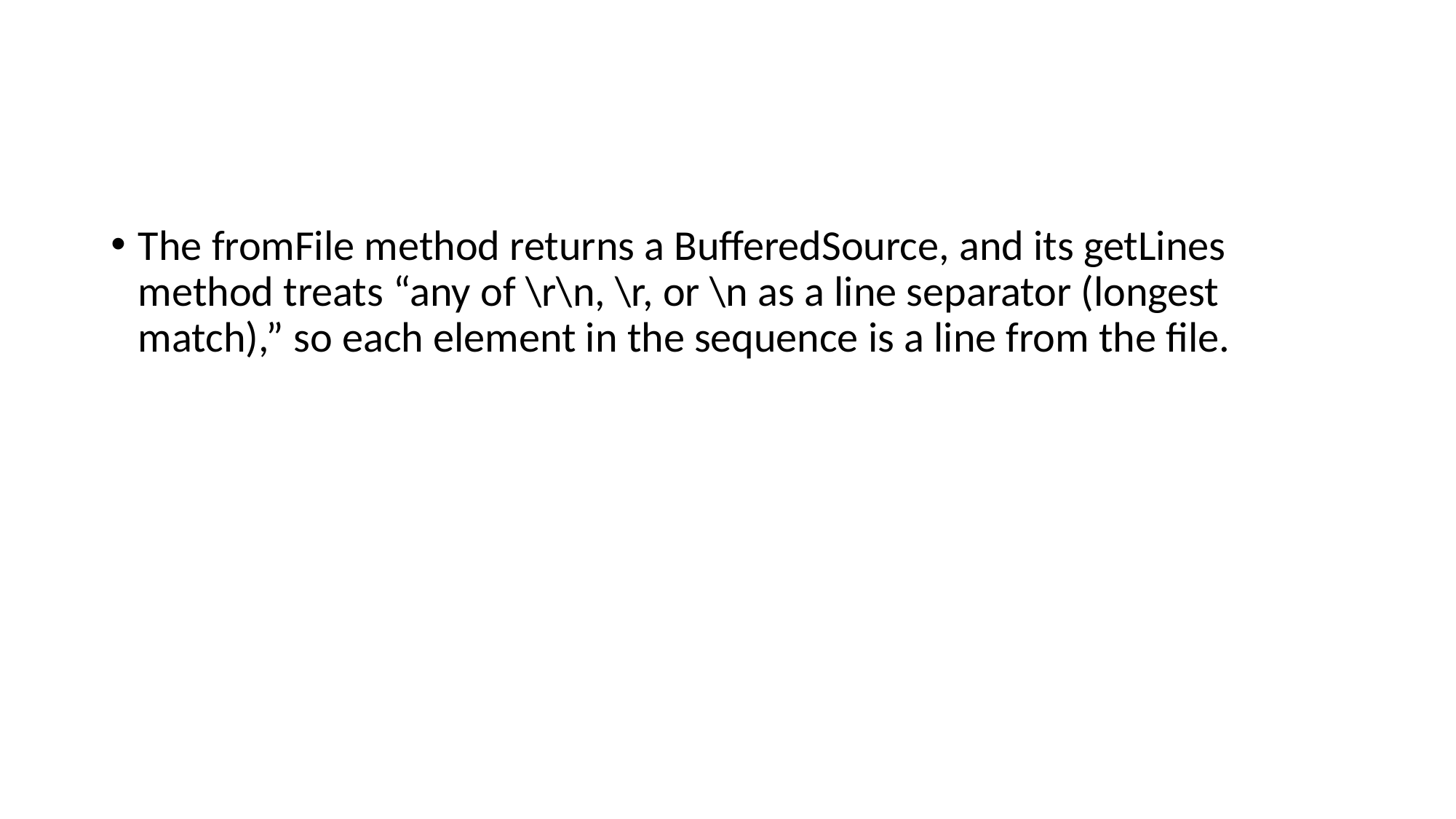

#
The fromFile method returns a BufferedSource, and its getLines method treats “any of \r\n, \r, or \n as a line separator (longest match),” so each element in the sequence is a line from the file.